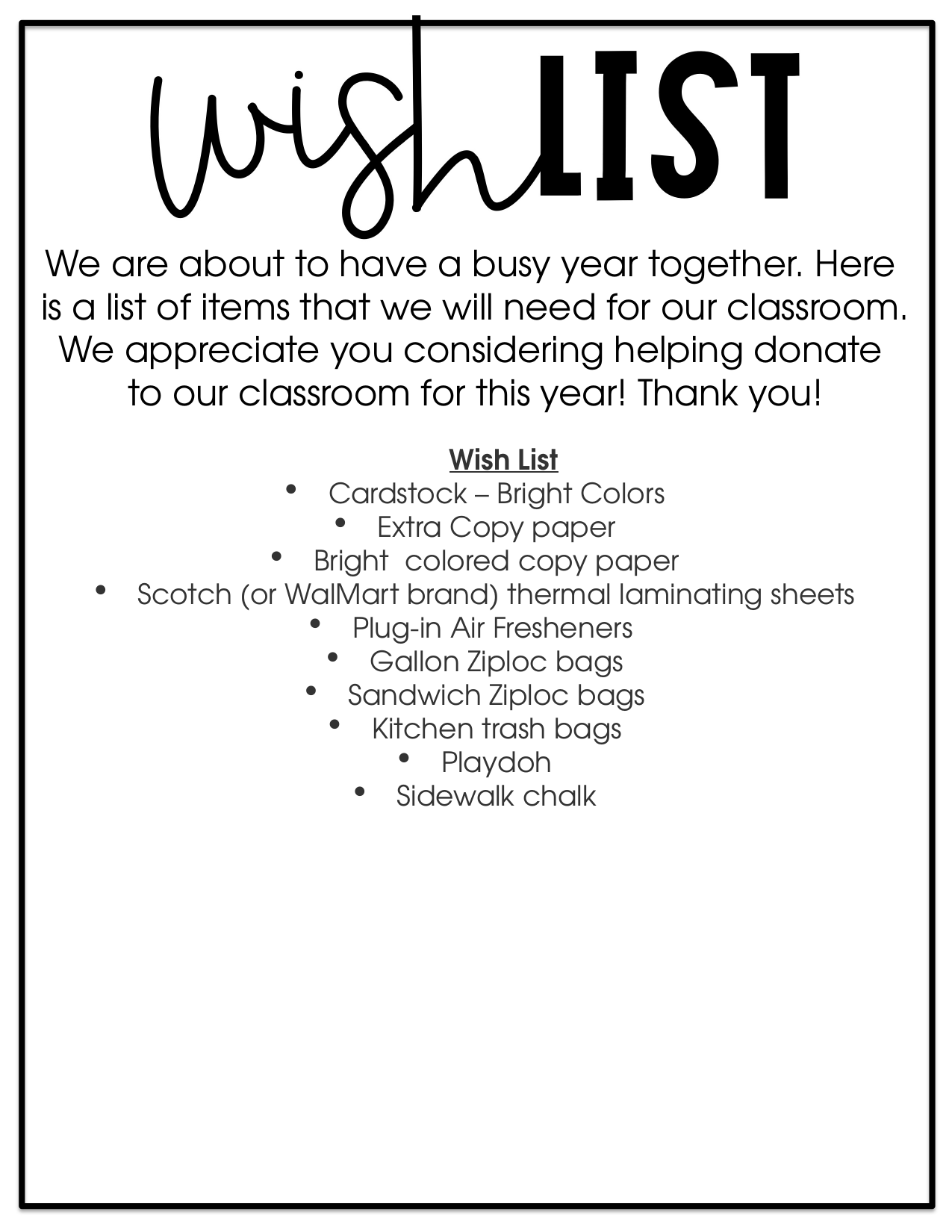

We are about to have a busy year together. Here
is a list of items that we will need for our classroom. We appreciate you considering helping donate
to our classroom for this year! Thank you!
Wish List
Cardstock – Bright Colors
Extra Copy paper
Bright  colored copy paper
Scotch (or WalMart brand) thermal laminating sheets
Plug-in Air Fresheners
Gallon Ziploc bags
Sandwich Ziploc bags
Kitchen trash bags
Playdoh
Sidewalk chalk